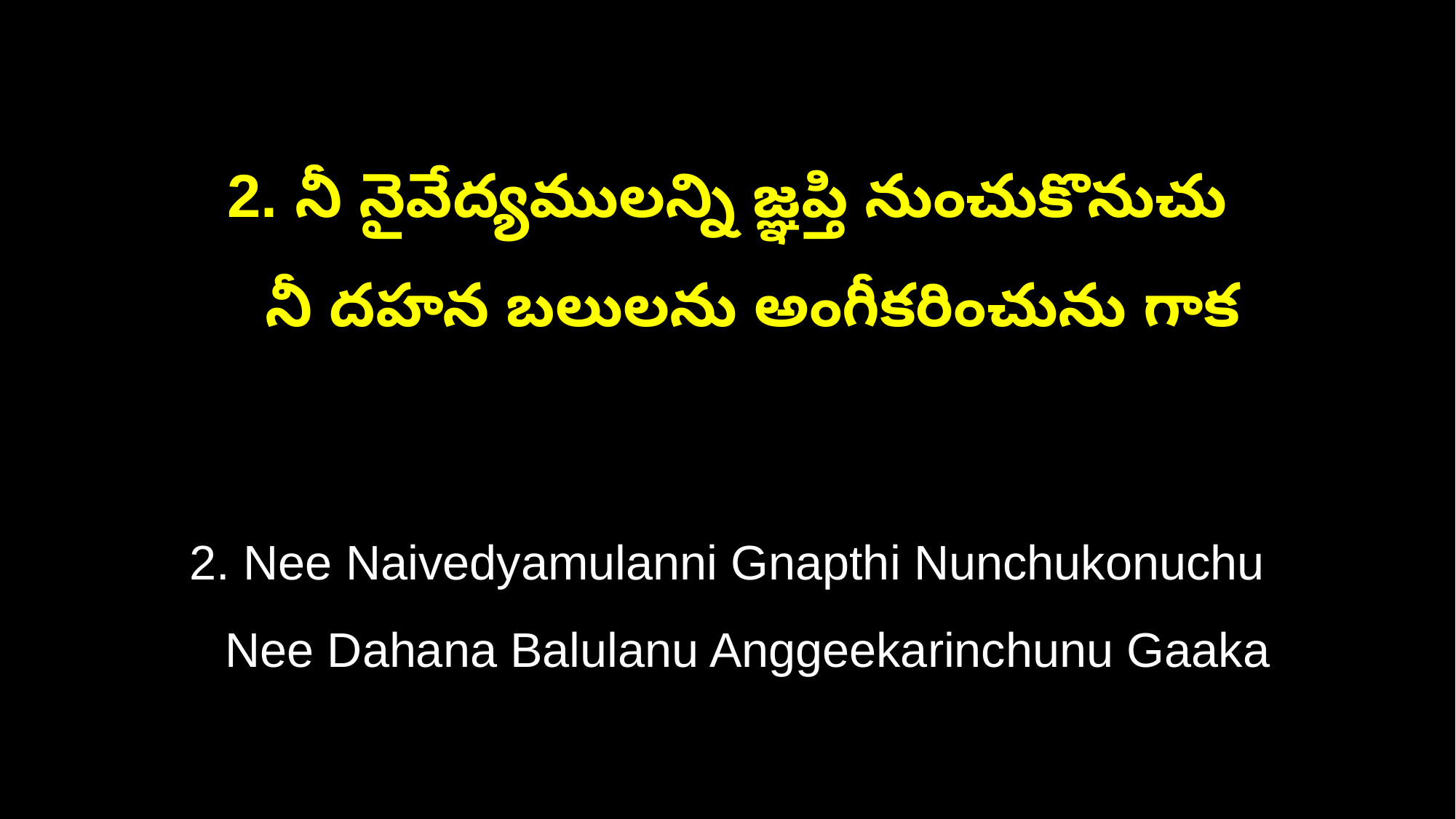

2. నీ నైవేద్యములన్ని జ్ఞప్తి నుంచుకొనుచు
   నీ దహన బలులను అంగీకరించును గాక
2. Nee Naivedyamulanni Gnapthi Nunchukonuchu
   Nee Dahana Balulanu Anggeekarinchunu Gaaka